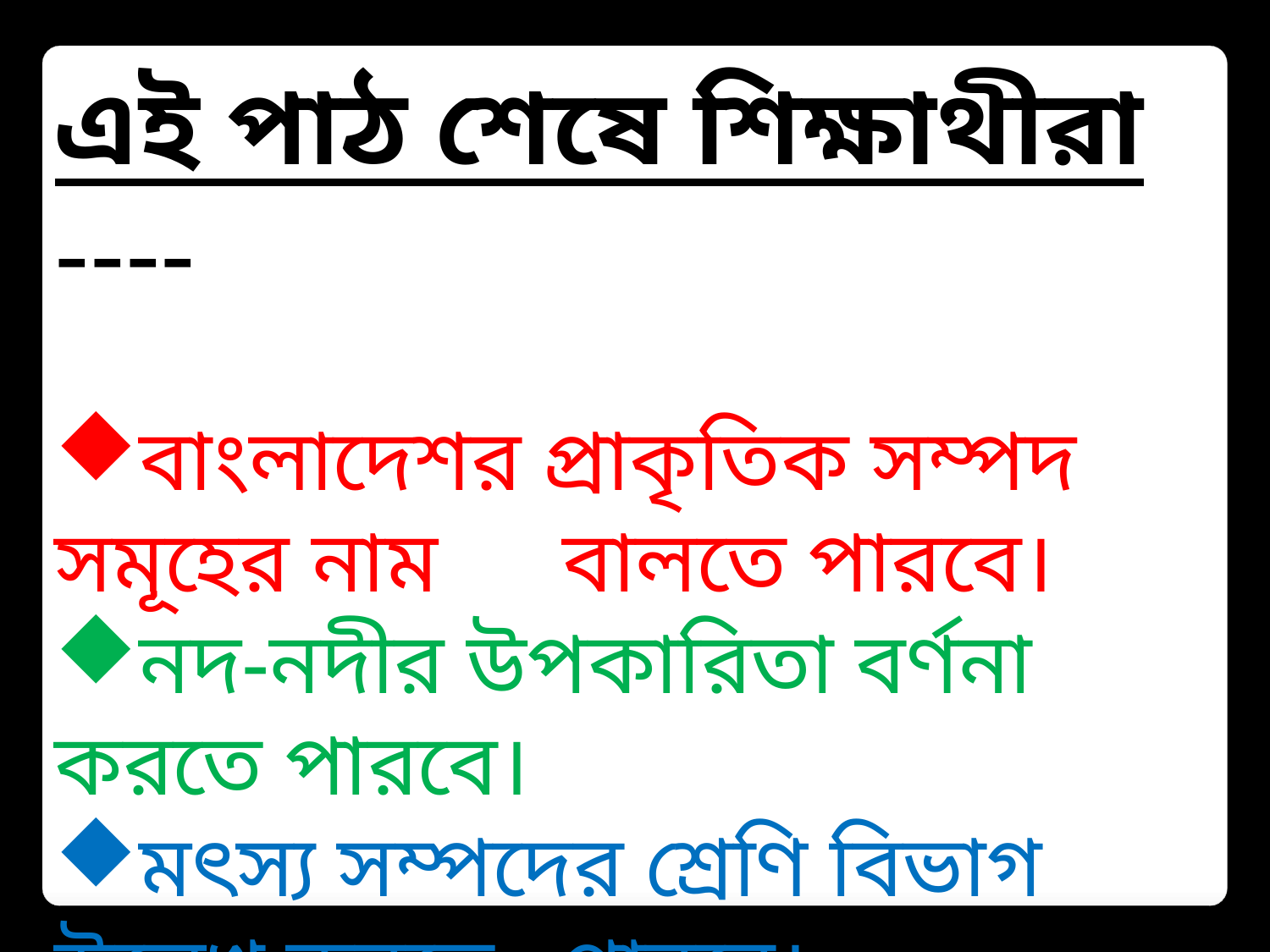

এই পাঠ শেষে শিক্ষাথীরা ----

বাংলাদেশর প্রাকৃতিক সম্পদ সমূহের নাম 	বালতে পারবে।
নদ-নদীর উপকারিতা বর্ণনা করতে পারবে।
মৎস্য সম্পদের শ্রেণি বিভাগ উল্লেখ করতে 	পারবে।
খনিজ সম্পদের ব্যাখ্যা করতে পারবে।